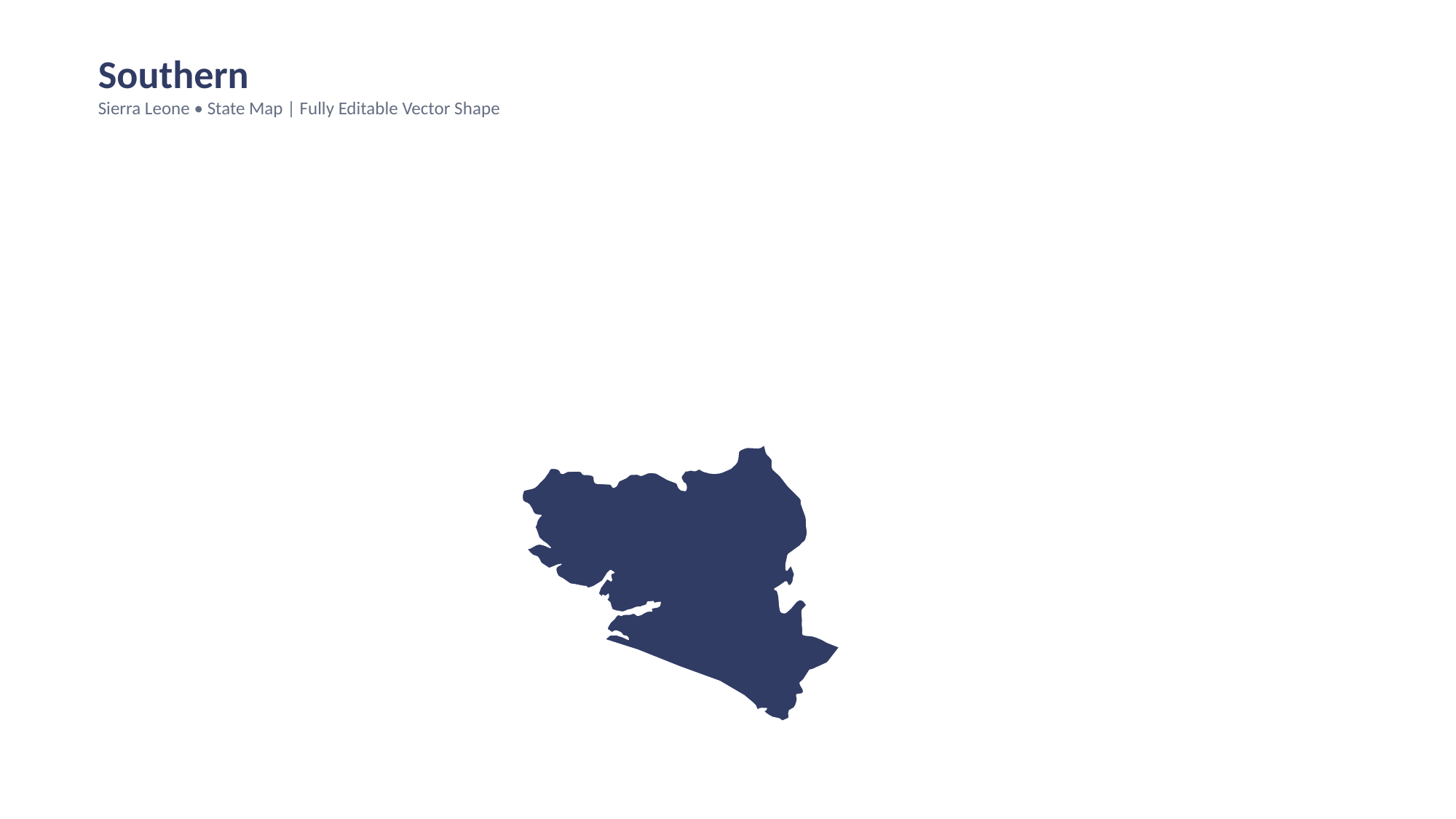

Southern
Sierra Leone • State Map | Fully Editable Vector Shape